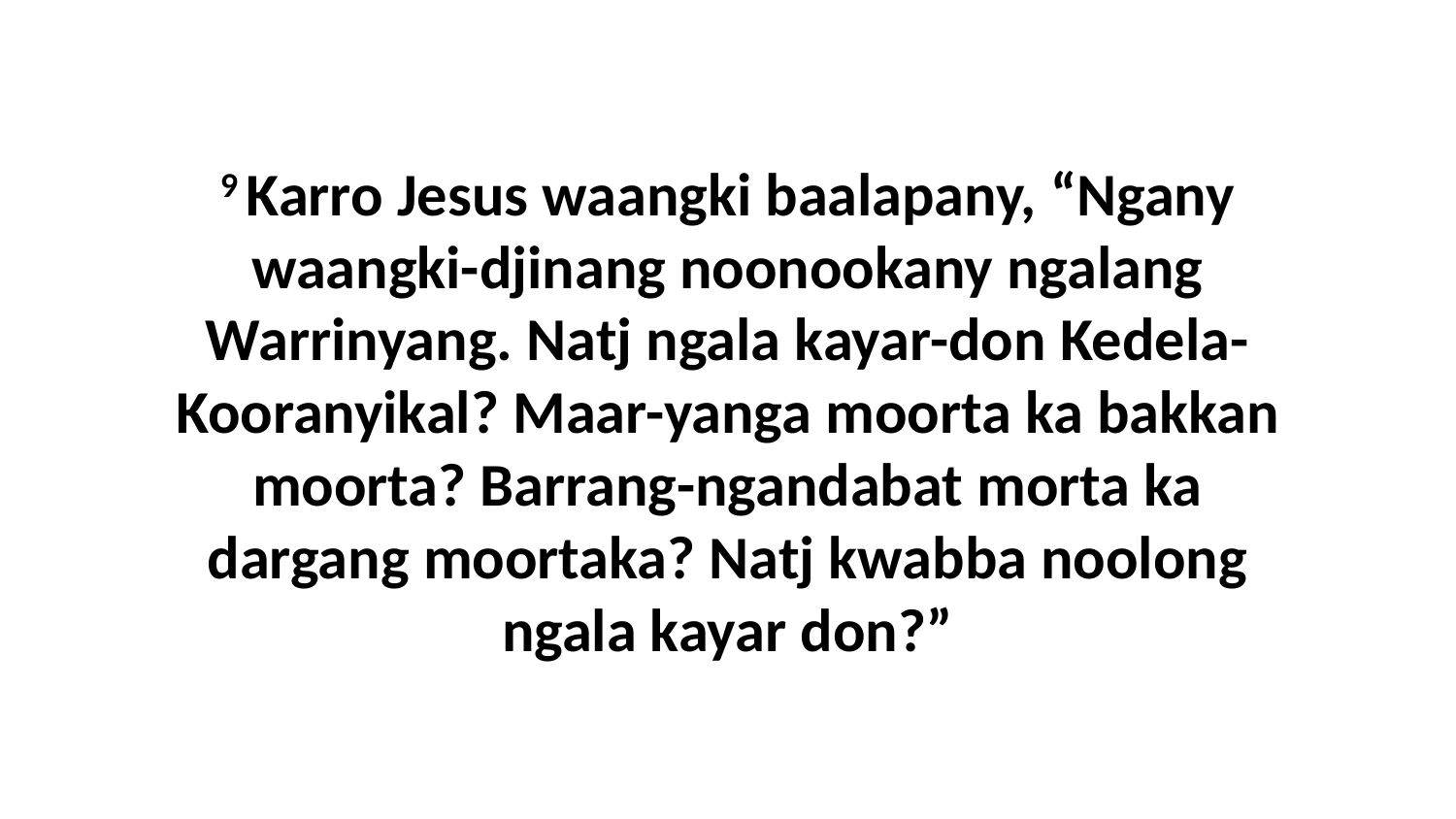

9 Karro Jesus waangki baalapany, “Ngany waangki-djinang noonookany ngalang Warrinyang. Natj ngala kayar-don Kedela-Kooranyikal? Maar-yanga moorta ka bakkan moorta? Barrang-ngandabat morta ka dargang moortaka? Natj kwabba noolong ngala kayar don?”